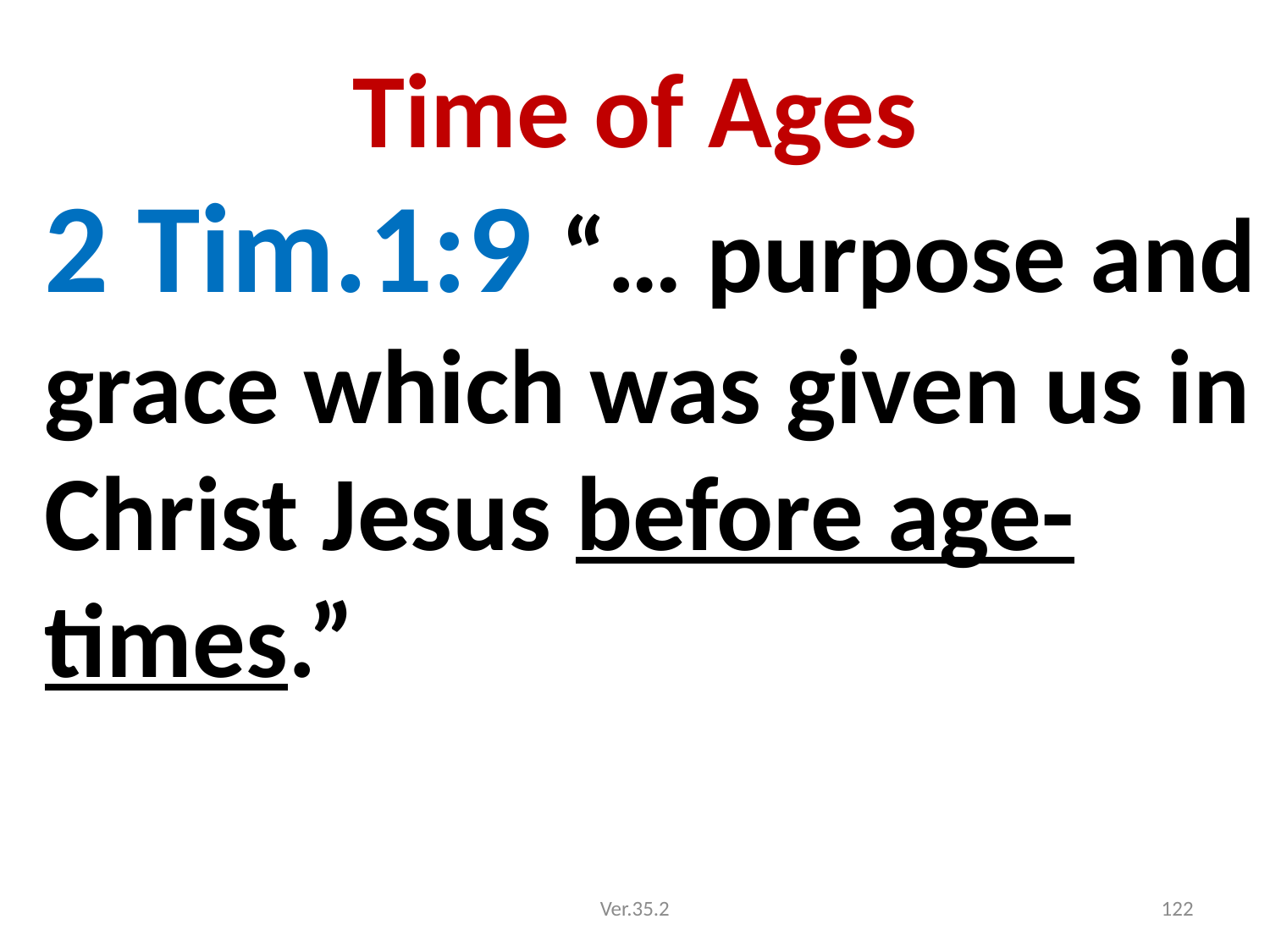

# Time of Ages
2 Tim.1:9 “… purpose and grace which was given us in Christ Jesus before age-times.”
Ver.35.2
122